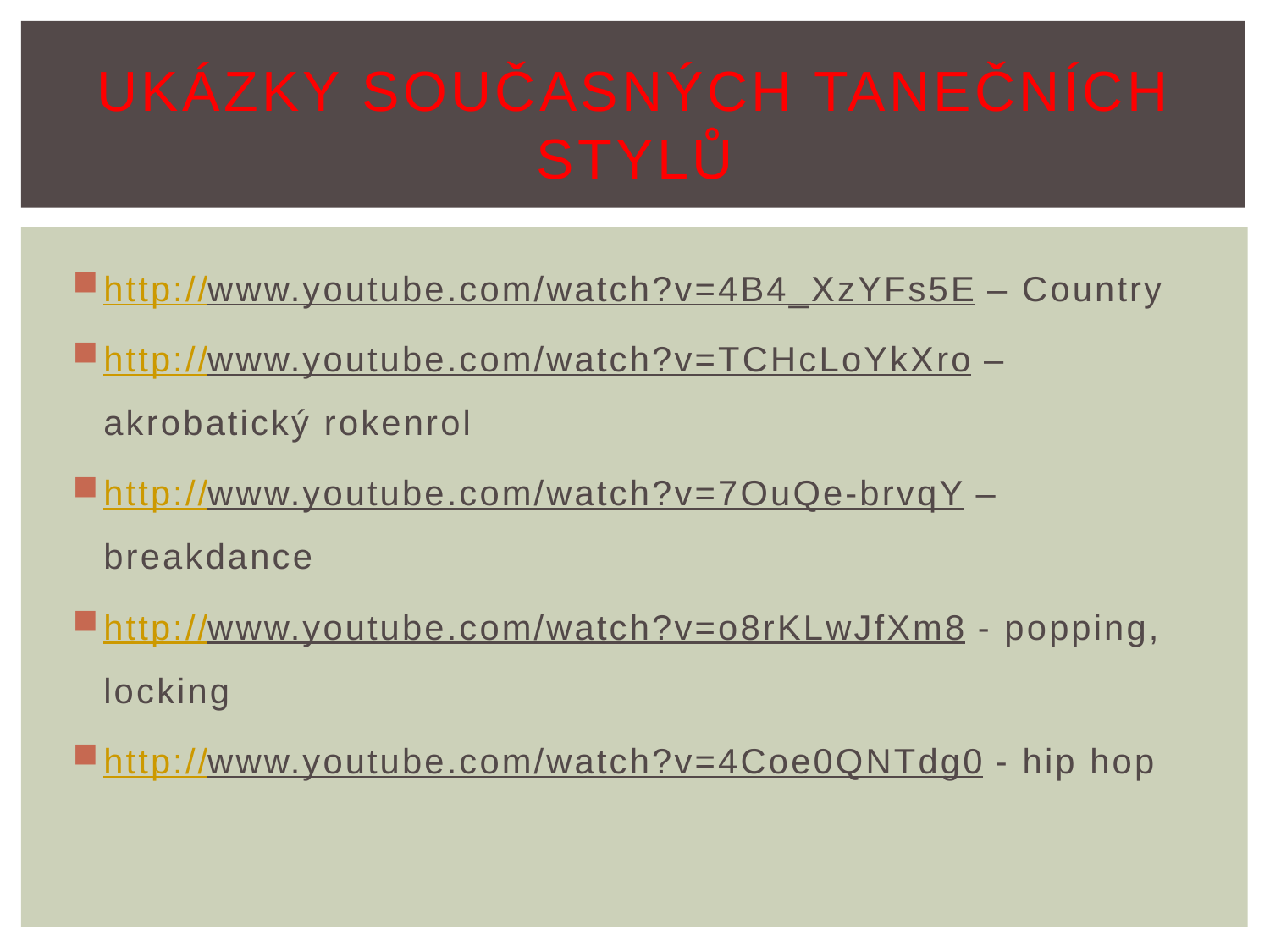

# Ukázky současných tanečních stylů
http://www.youtube.com/watch?v=4B4_XzYFs5E – Country
http://www.youtube.com/watch?v=TCHcLoYkXro – akrobatický rokenrol
http://www.youtube.com/watch?v=7OuQe-brvqY – breakdance
http://www.youtube.com/watch?v=o8rKLwJfXm8 - popping, locking
http://www.youtube.com/watch?v=4Coe0QNTdg0 - hip hop